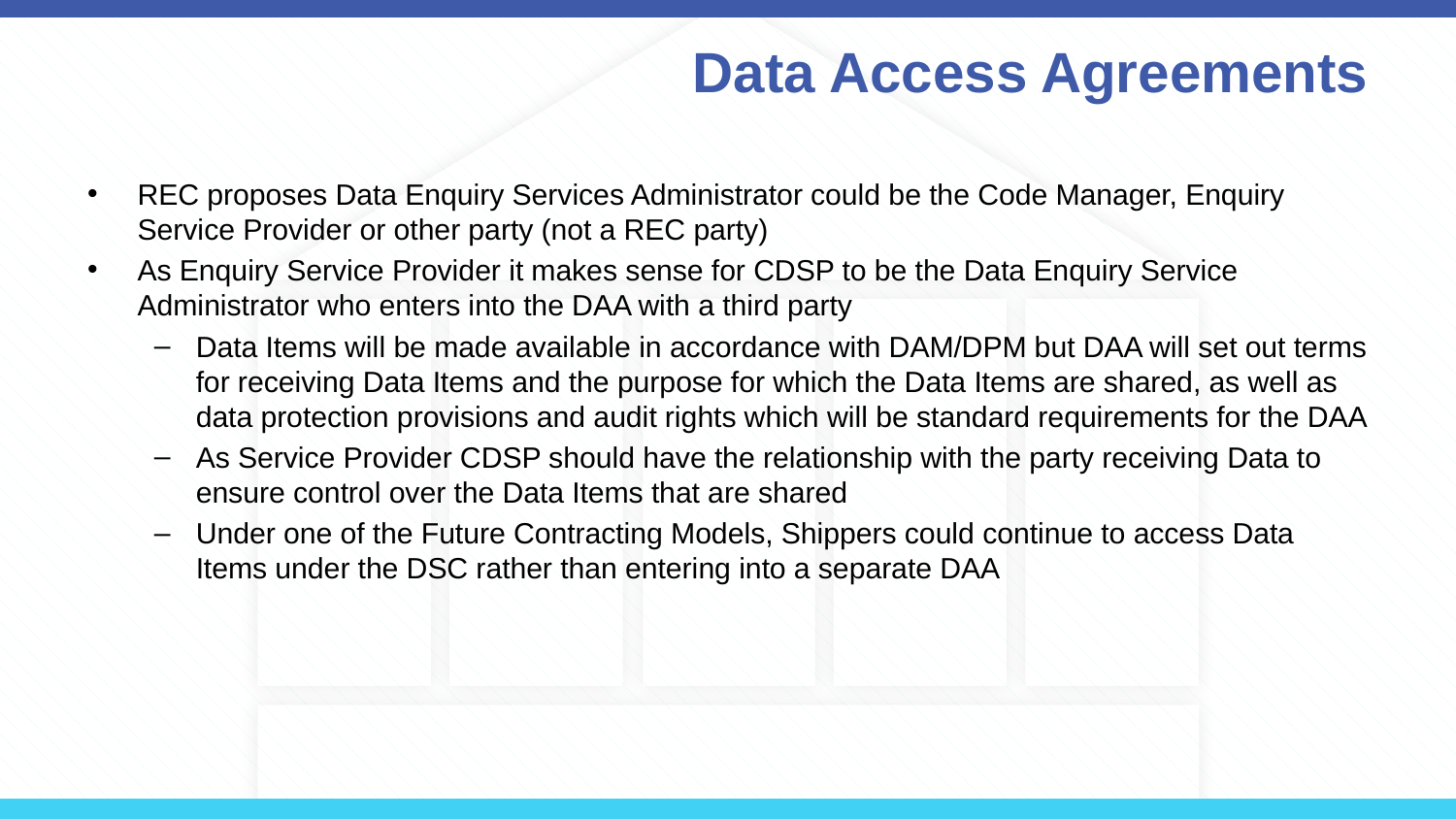

# Data Access Agreements
REC proposes Data Enquiry Services Administrator could be the Code Manager, Enquiry Service Provider or other party (not a REC party)
As Enquiry Service Provider it makes sense for CDSP to be the Data Enquiry Service Administrator who enters into the DAA with a third party
Data Items will be made available in accordance with DAM/DPM but DAA will set out terms for receiving Data Items and the purpose for which the Data Items are shared, as well as data protection provisions and audit rights which will be standard requirements for the DAA
As Service Provider CDSP should have the relationship with the party receiving Data to ensure control over the Data Items that are shared
Under one of the Future Contracting Models, Shippers could continue to access Data Items under the DSC rather than entering into a separate DAA